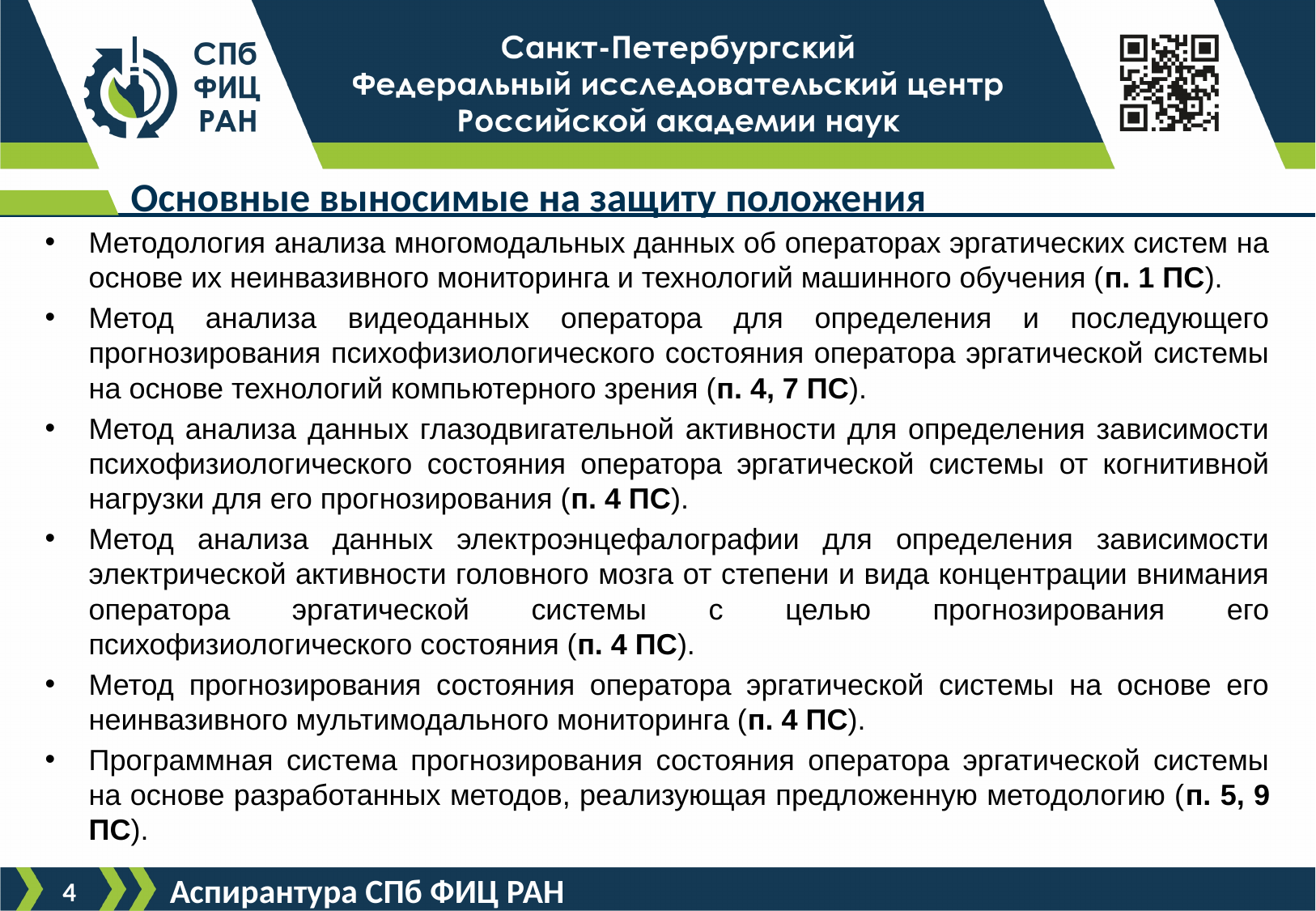

# Основные выносимые на защиту положения
Методология анализа многомодальных данных об операторах эргатических систем на основе их неинвазивного мониторинга и технологий машинного обучения (п. 1 ПС).
Метод анализа видеоданных оператора для определения и последующего прогнозирования психофизиологического состояния оператора эргатической системы на основе технологий компьютерного зрения (п. 4, 7 ПС).
Метод анализа данных глазодвигательной активности для определения зависимости психофизиологического состояния оператора эргатической системы от когнитивной нагрузки для его прогнозирования (п. 4 ПС).
Метод анализа данных электроэнцефалографии для определения зависимости электрической активности головного мозга от степени и вида концентрации внимания оператора эргатической системы с целью прогнозирования его психофизиологического состояния (п. 4 ПС).
Метод прогнозирования состояния оператора эргатической системы на основе его неинвазивного мультимодального мониторинга (п. 4 ПС).
Программная система прогнозирования состояния оператора эргатической системы на основе разработанных методов, реализующая предложенную методологию (п. 5, 9 ПС).